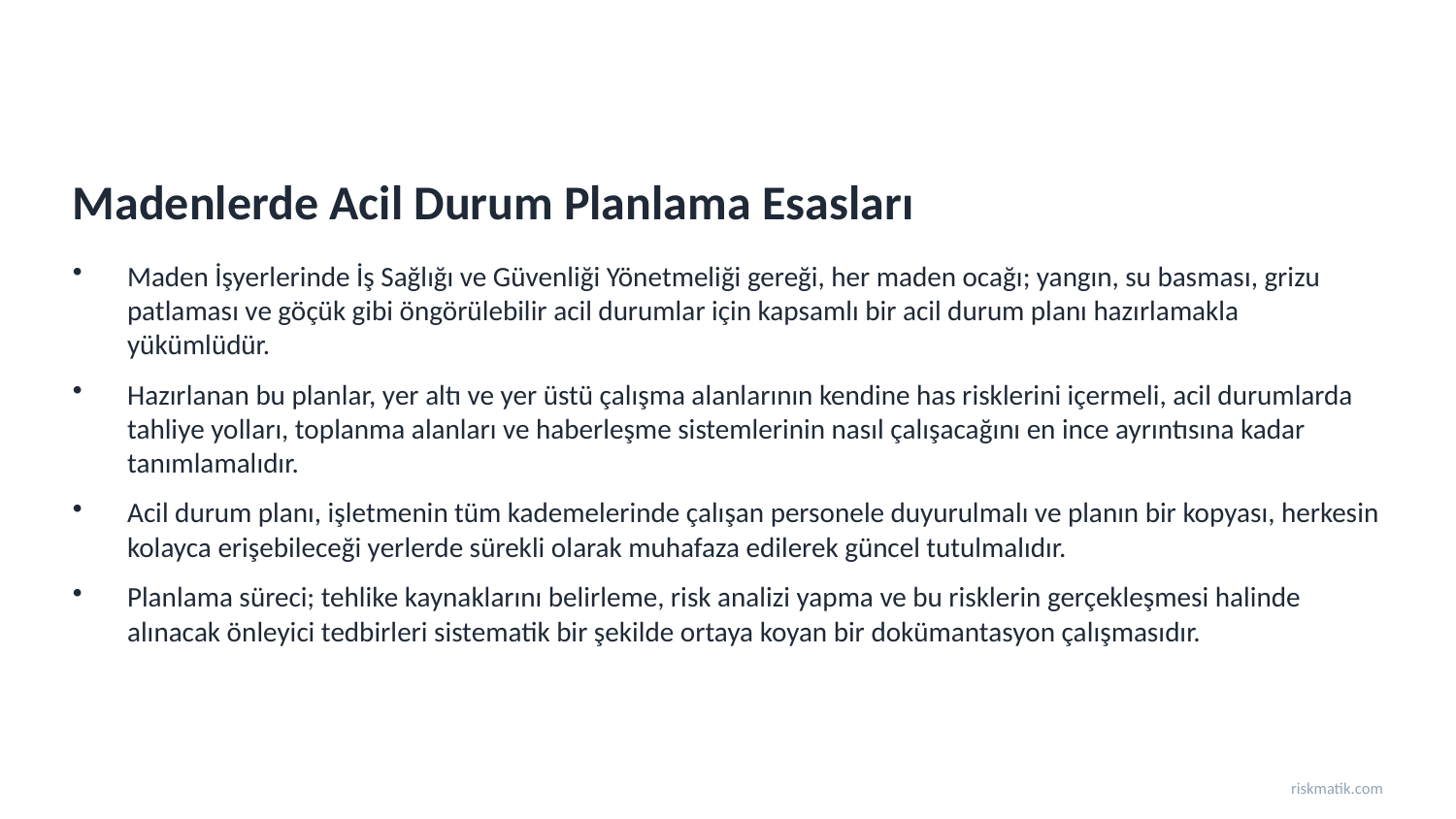

Madenlerde Acil Durum Planlama Esasları
Maden İşyerlerinde İş Sağlığı ve Güvenliği Yönetmeliği gereği, her maden ocağı; yangın, su basması, grizu patlaması ve göçük gibi öngörülebilir acil durumlar için kapsamlı bir acil durum planı hazırlamakla yükümlüdür.
Hazırlanan bu planlar, yer altı ve yer üstü çalışma alanlarının kendine has risklerini içermeli, acil durumlarda tahliye yolları, toplanma alanları ve haberleşme sistemlerinin nasıl çalışacağını en ince ayrıntısına kadar tanımlamalıdır.
Acil durum planı, işletmenin tüm kademelerinde çalışan personele duyurulmalı ve planın bir kopyası, herkesin kolayca erişebileceği yerlerde sürekli olarak muhafaza edilerek güncel tutulmalıdır.
Planlama süreci; tehlike kaynaklarını belirleme, risk analizi yapma ve bu risklerin gerçekleşmesi halinde alınacak önleyici tedbirleri sistematik bir şekilde ortaya koyan bir dokümantasyon çalışmasıdır.
riskmatik.com